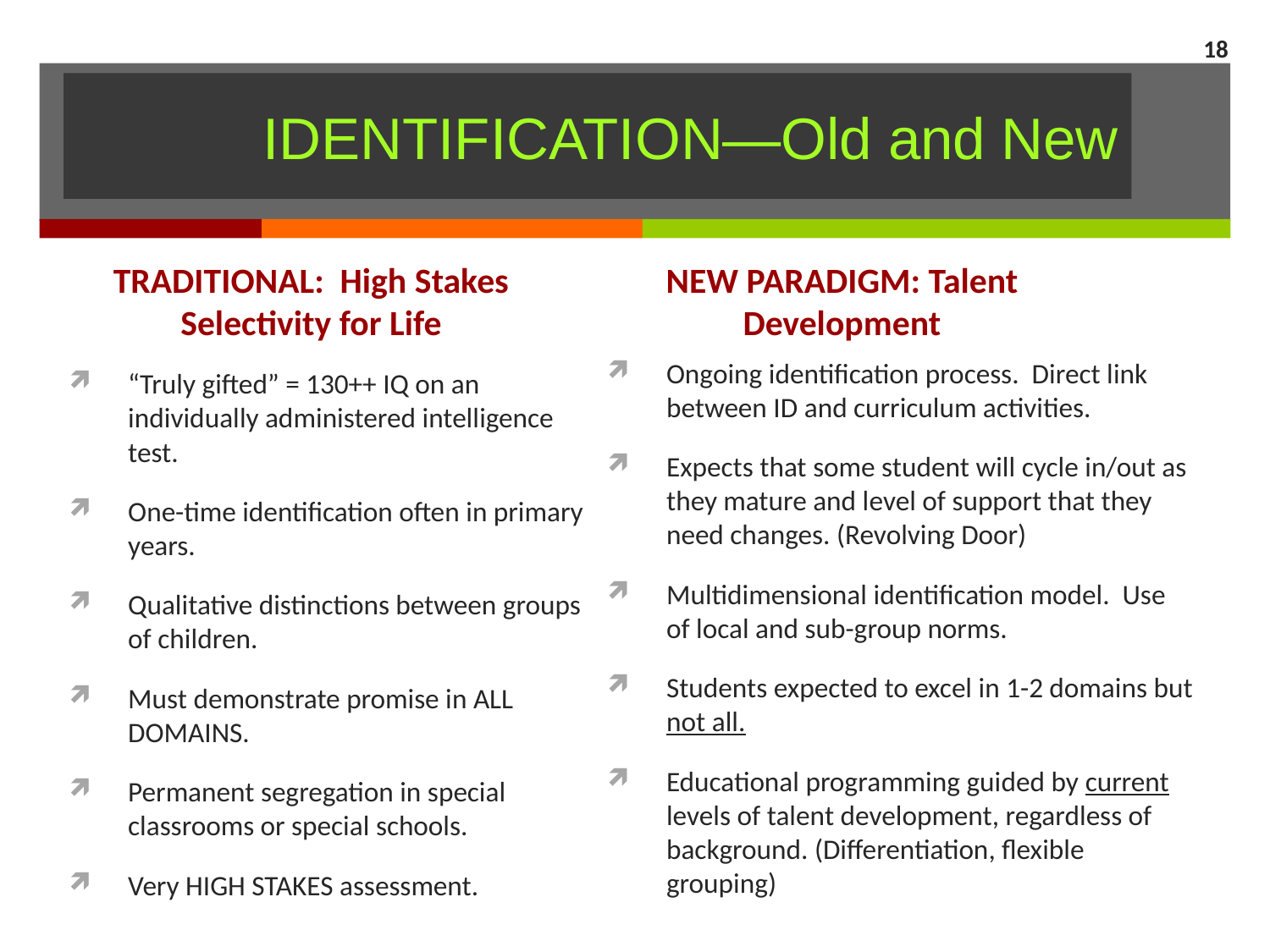

18
# IDENTIFICATION—Old and New
TRADITIONAL:  High Stakes Selectivity for Life
NEW PARADIGM: Talent Development
Ongoing identification process.  Direct link between ID and curriculum activities.
Expects that some student will cycle in/out as they mature and level of support that they need changes. (Revolving Door)
Multidimensional identification model.  Use of local and sub-group norms.
Students expected to excel in 1-2 domains but not all.
Educational programming guided by current levels of talent development, regardless of background. (Differentiation, flexible grouping)
“Truly gifted” = 130++ IQ on an individually administered intelligence test.
One-time identification often in primary years.
Qualitative distinctions between groups of children.
Must demonstrate promise in ALL DOMAINS.
Permanent segregation in special classrooms or special schools.
Very HIGH STAKES assessment.